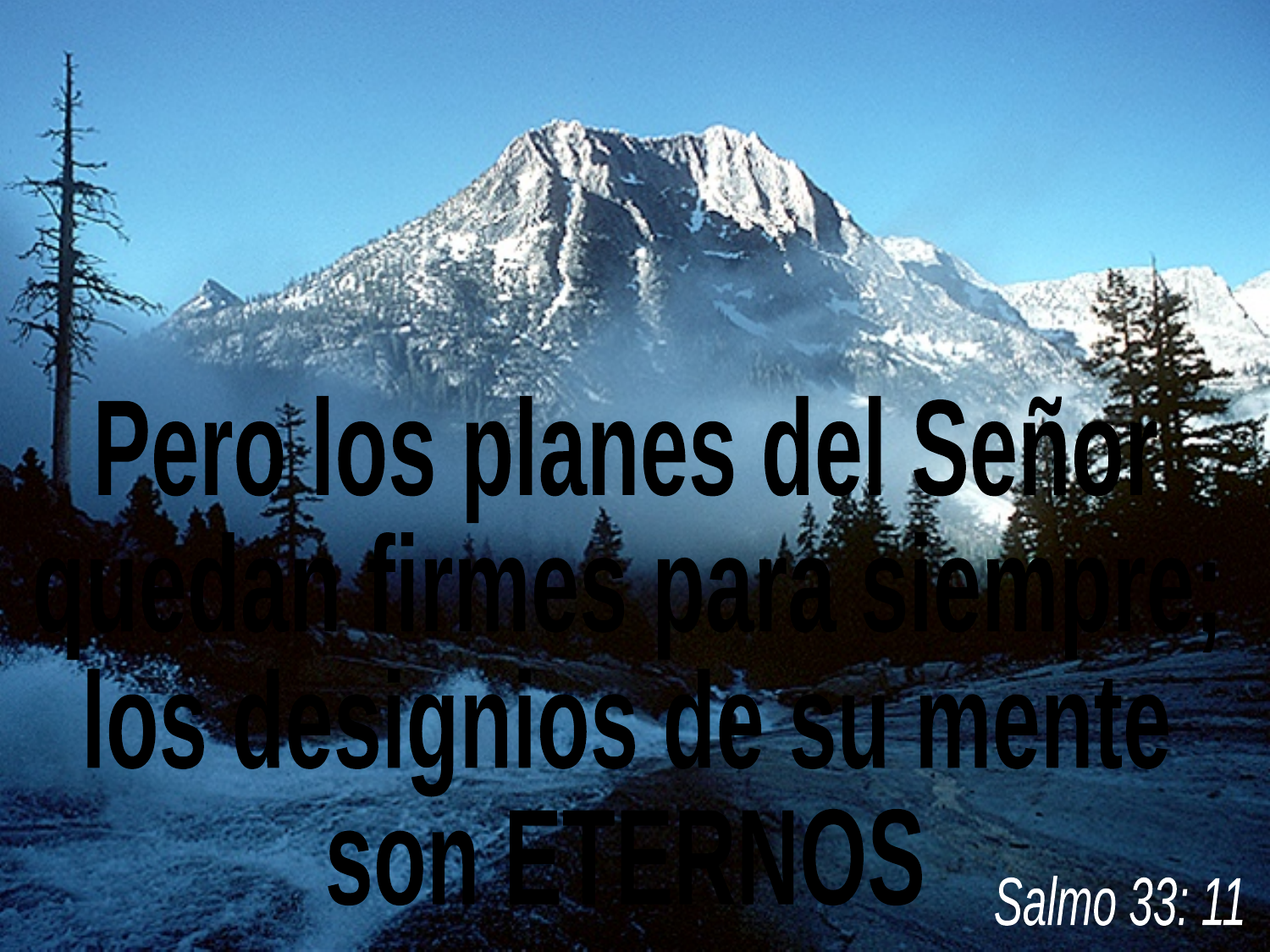

Pero los planes del Señor
quedan firmes para siempre;
los designios de su mente
son ETERNOS
Salmo 33: 11